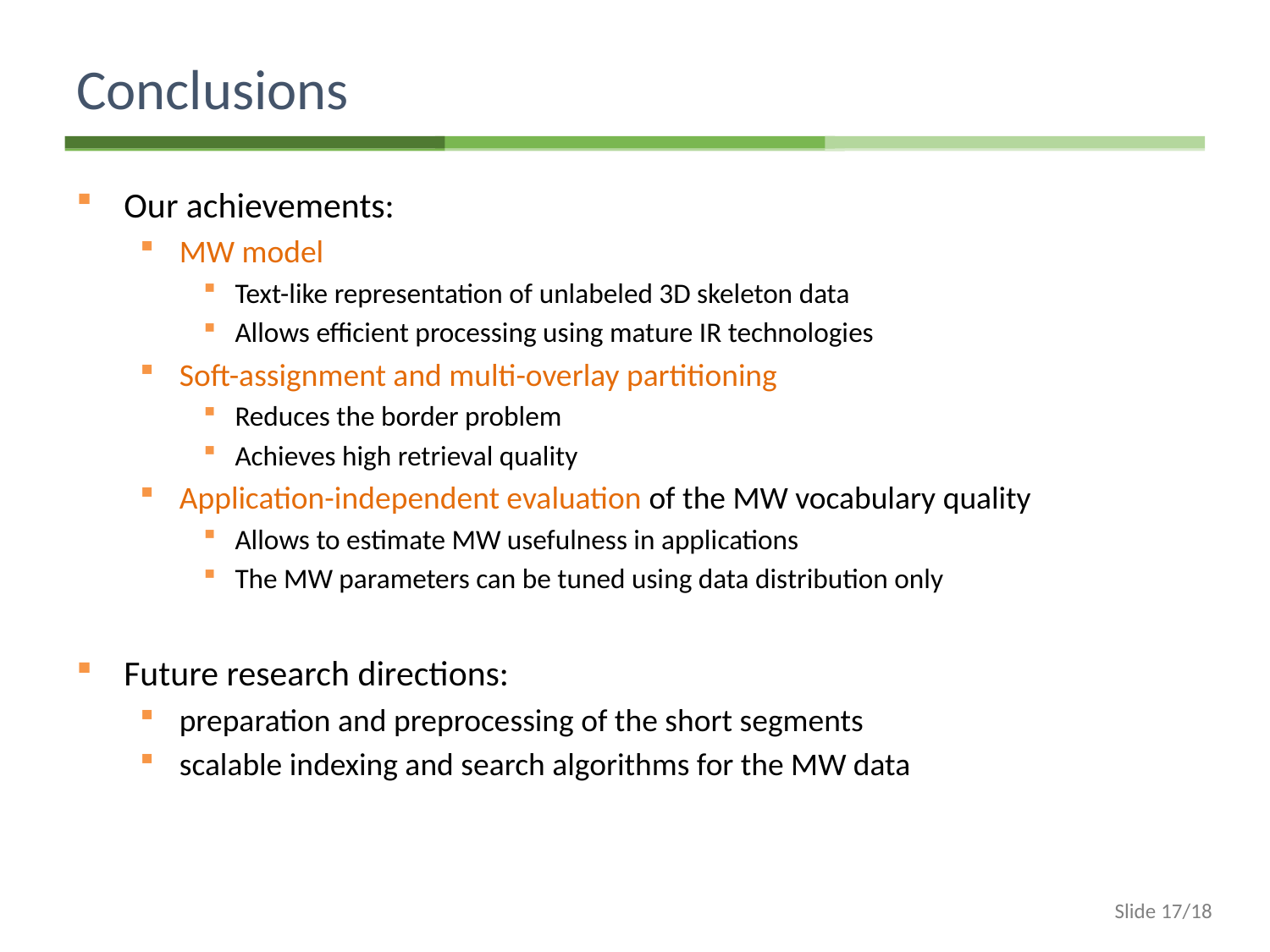

# Conclusions
Our achievements:
MW model
Text-like representation of unlabeled 3D skeleton data
Allows efficient processing using mature IR technologies
Soft-assignment and multi-overlay partitioning
Reduces the border problem
Achieves high retrieval quality
Application-independent evaluation of the MW vocabulary quality
Allows to estimate MW usefulness in applications
The MW parameters can be tuned using data distribution only

Future research directions:
preparation and preprocessing of the short segments
scalable indexing and search algorithms for the MW data